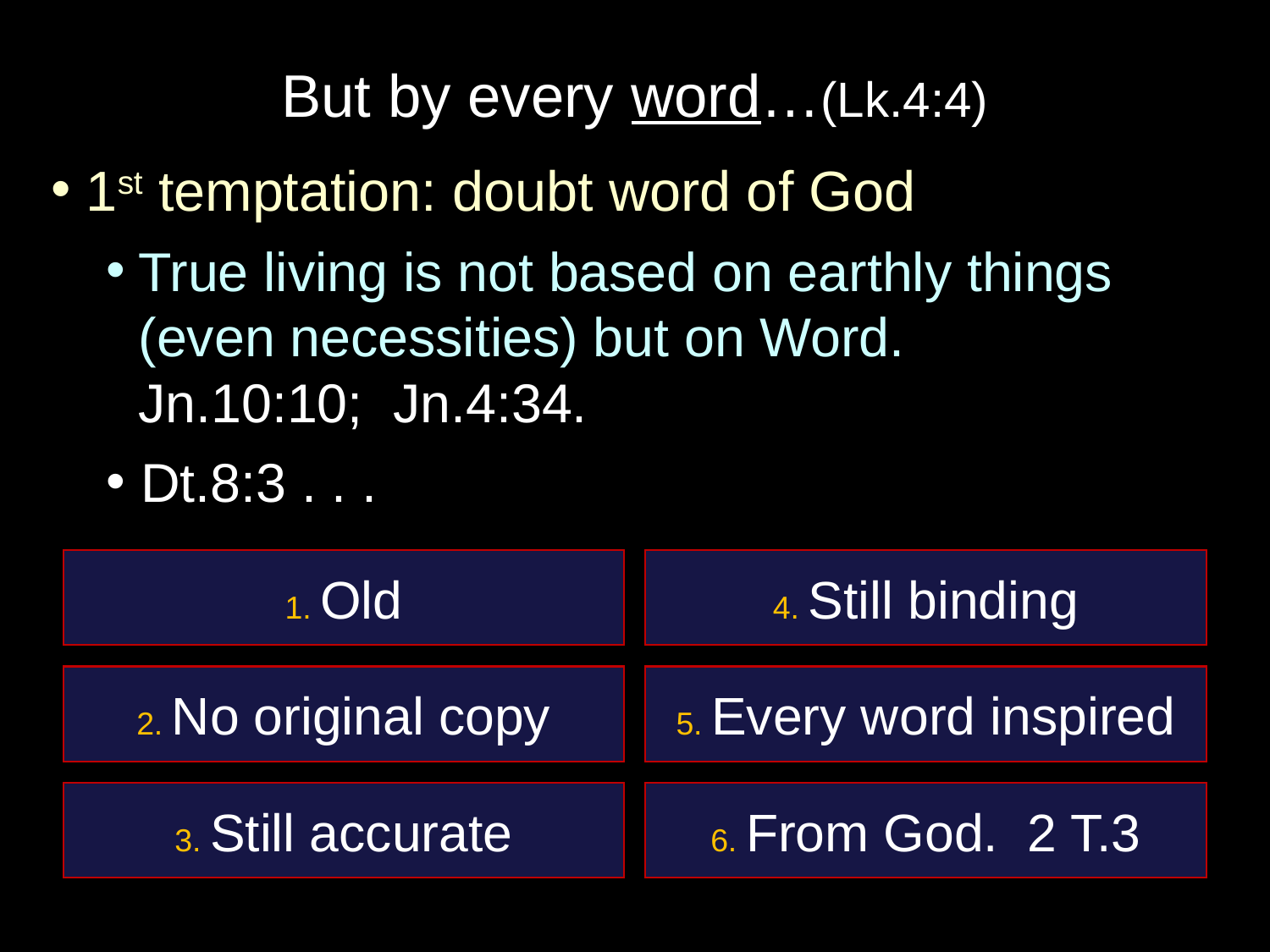

# But by every word…(Lk.4:4)
 1st temptation: doubt word of God
True living is not based on earthly things (even necessities) but on Word.
Jn.10:10;  Jn.4:34.
 Dt.8:3 . . .

1. Old
4. Still binding
2. No original copy
5. Every word inspired
3. Still accurate
6. From God.  2 T.3